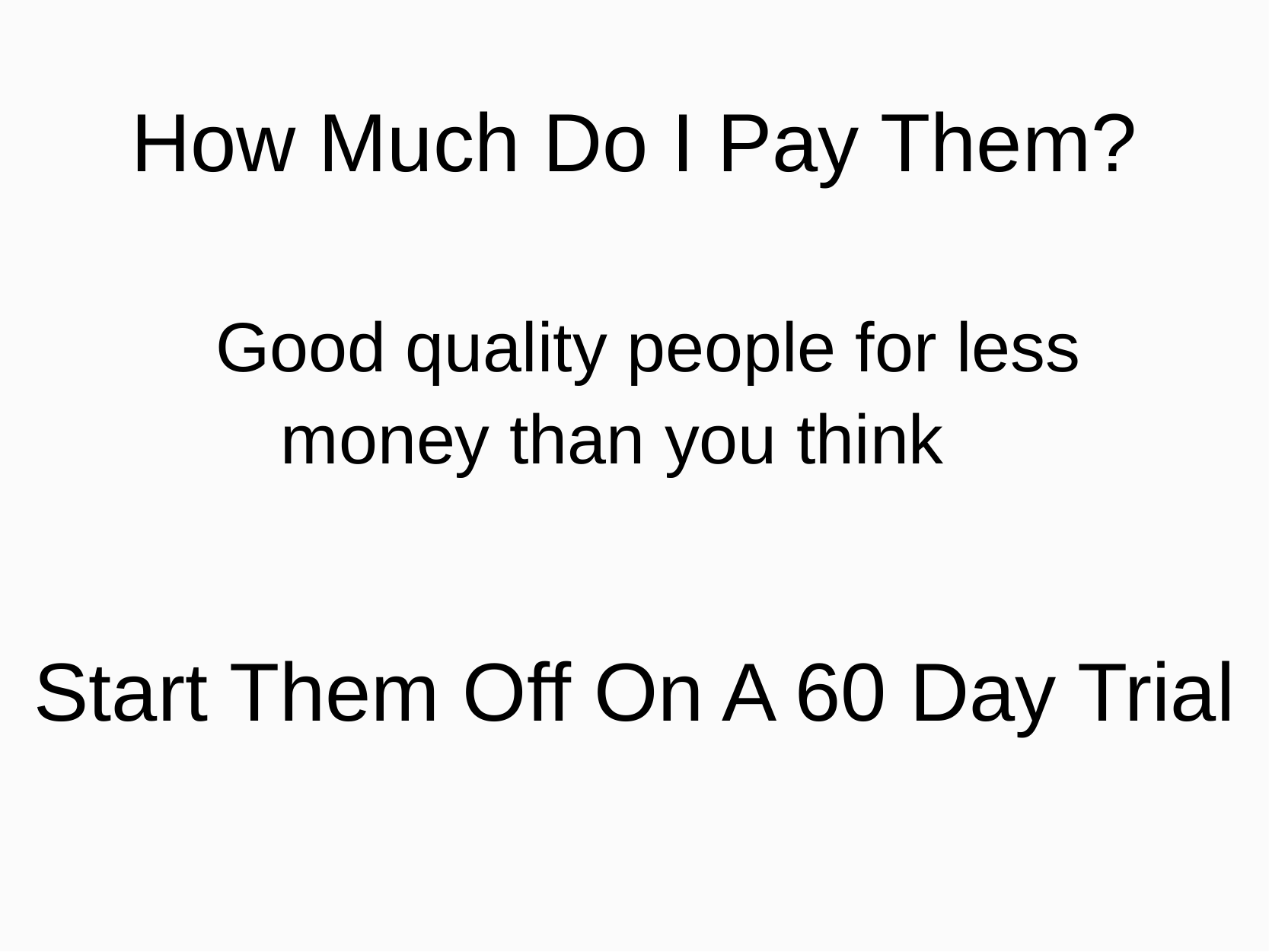

# How Much Do I Pay Them?
      Good quality people for less money than you think
Start Them Off On A 60 Day Trial